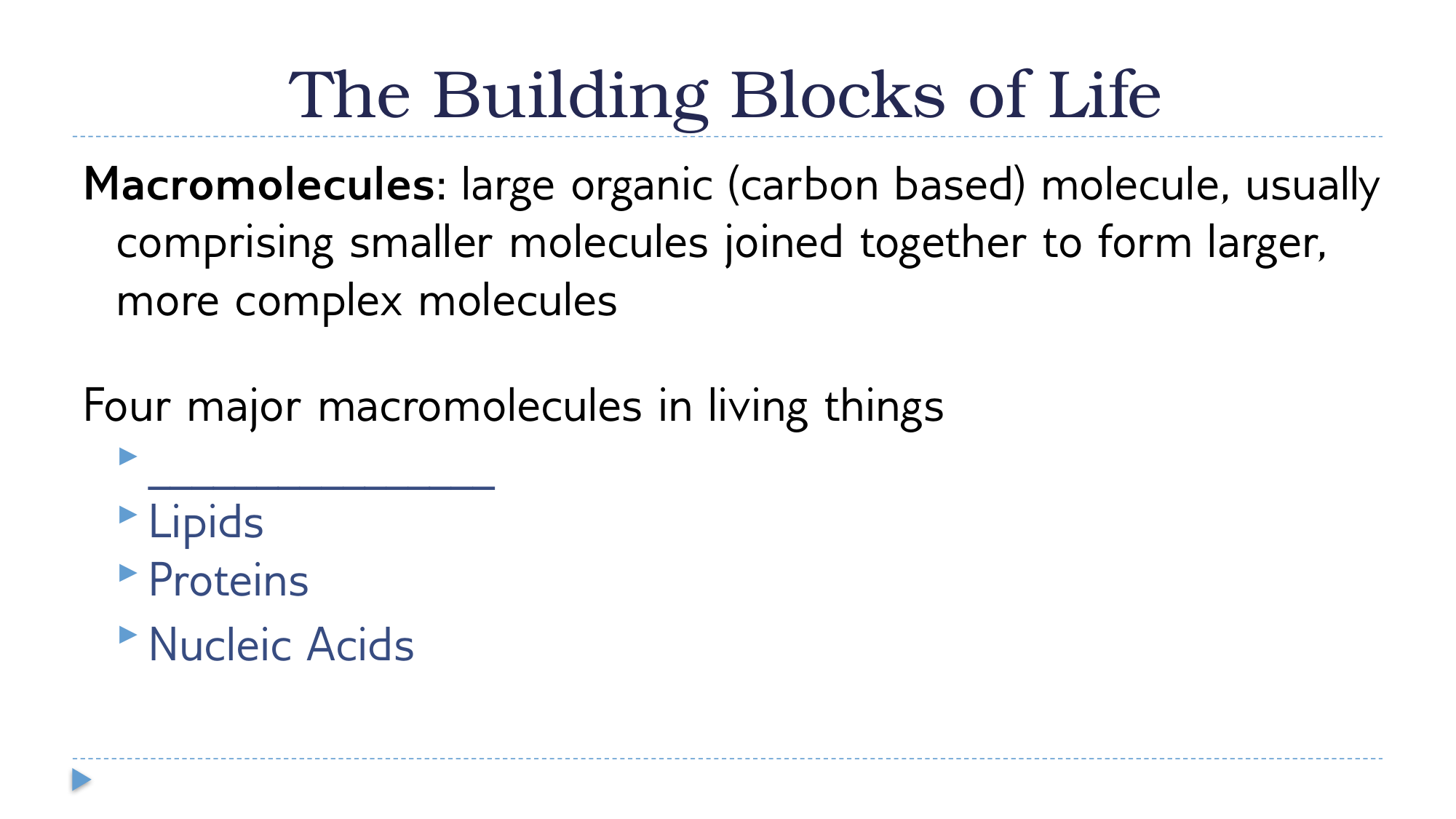

# The Building Blocks of Life
Macromolecules: large organic (carbon based) molecule, usually comprising smaller molecules joined together to form larger, more complex molecules

Four major macromolecules in living things
________________
Lipids
Proteins
Nucleic Acids